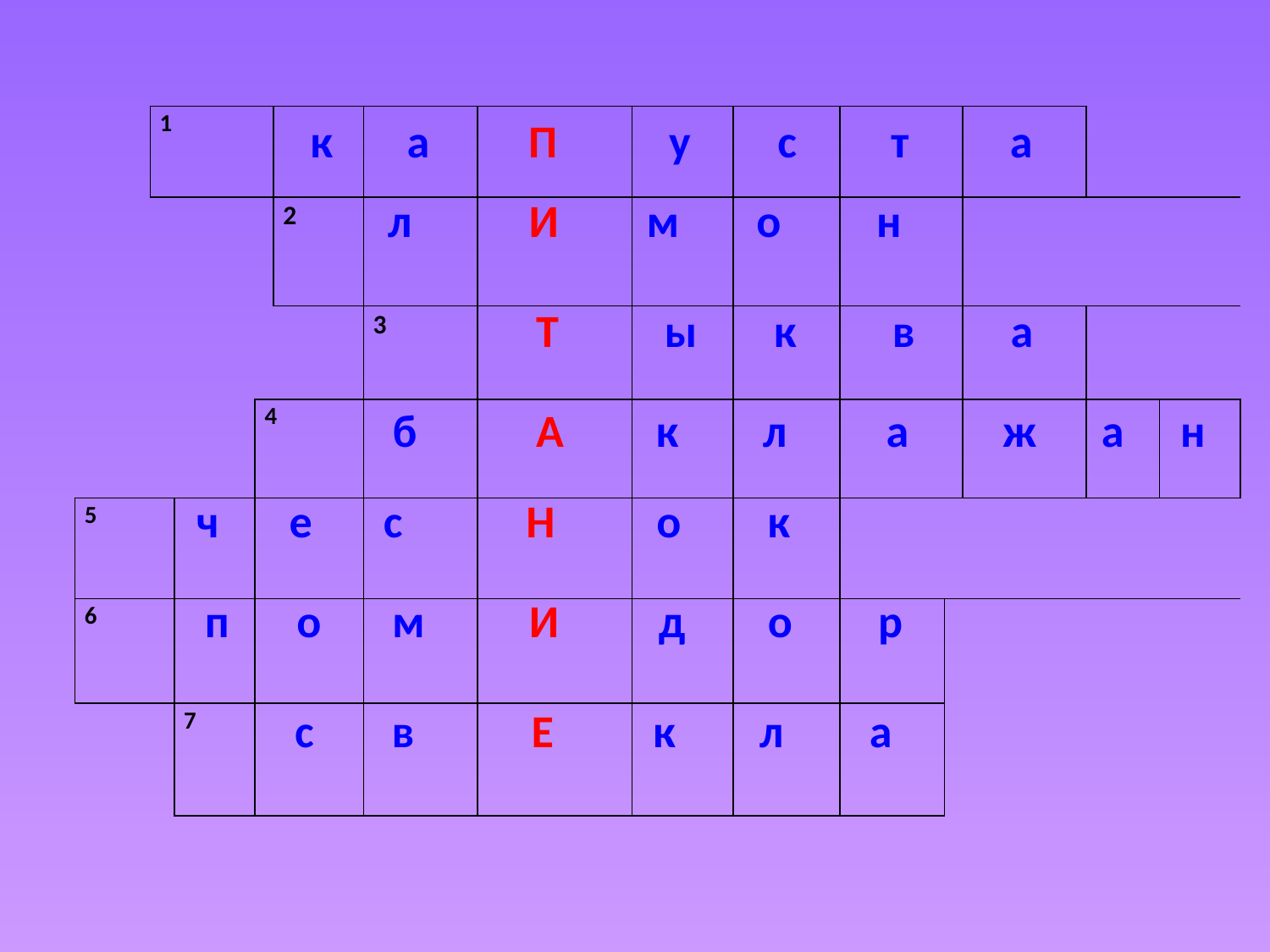

|  | 1 |  |  |  |  |  |  |  |  |  |  |  |  |
| --- | --- | --- | --- | --- | --- | --- | --- | --- | --- | --- | --- | --- | --- |
|  |  |  |  | 2 |  |  |  |  |  |  |  |  |  |
|  |  |  |  |  | 3 |  |  |  |  |  |  |  |  |
|  |  |  | 4 |  |  |  |  |  |  |  |  |  |  |
| 5 |  |  |  |  |  |  |  |  |  |  |  |  |  |
| 6 |  |  |  |  |  |  |  |  |  |  |  |  |  |
|  |  | 7 |  |  |  |  |  |  |  |  |  |  |  |
| к | а | П | у | с | т | а |
| --- | --- | --- | --- | --- | --- | --- |
| л | И | м | о | н |
| --- | --- | --- | --- | --- |
| Т | ы | к | в | а |
| --- | --- | --- | --- | --- |
| б | А | к | л | а | ж | а | н |
| --- | --- | --- | --- | --- | --- | --- | --- |
| ч | е | с | Н | о | к |
| --- | --- | --- | --- | --- | --- |
| п | о | м | И | д | о | р |
| --- | --- | --- | --- | --- | --- | --- |
| с | в | Е | к | л | а |
| --- | --- | --- | --- | --- | --- |